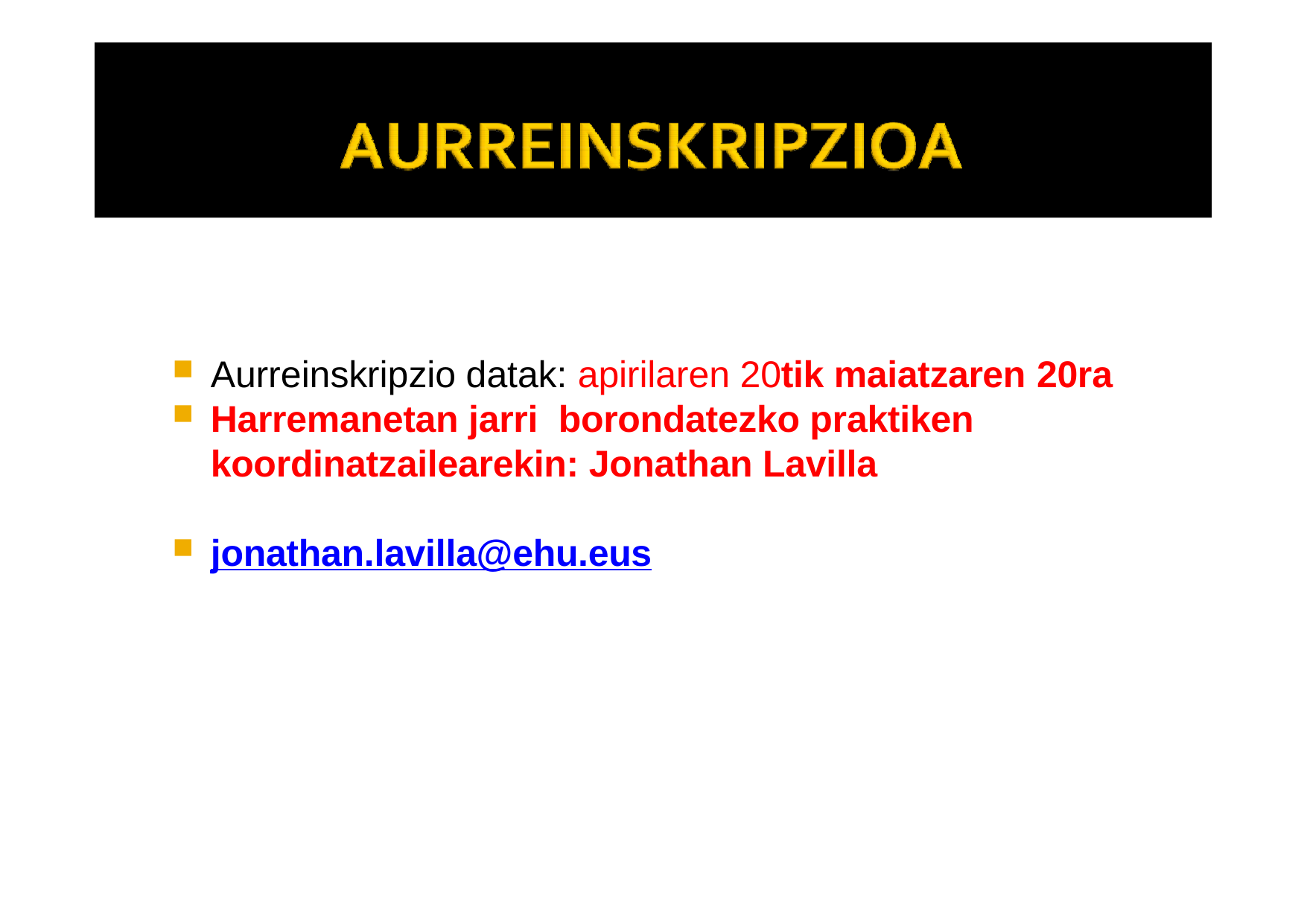

Aurreinskripzio datak: apirilaren 20tik maiatzaren 20ra
Harremanetan jarri  borondatezko praktiken koordinatzailearekin: Jonathan Lavilla

jonathan.lavilla@ehu.eus